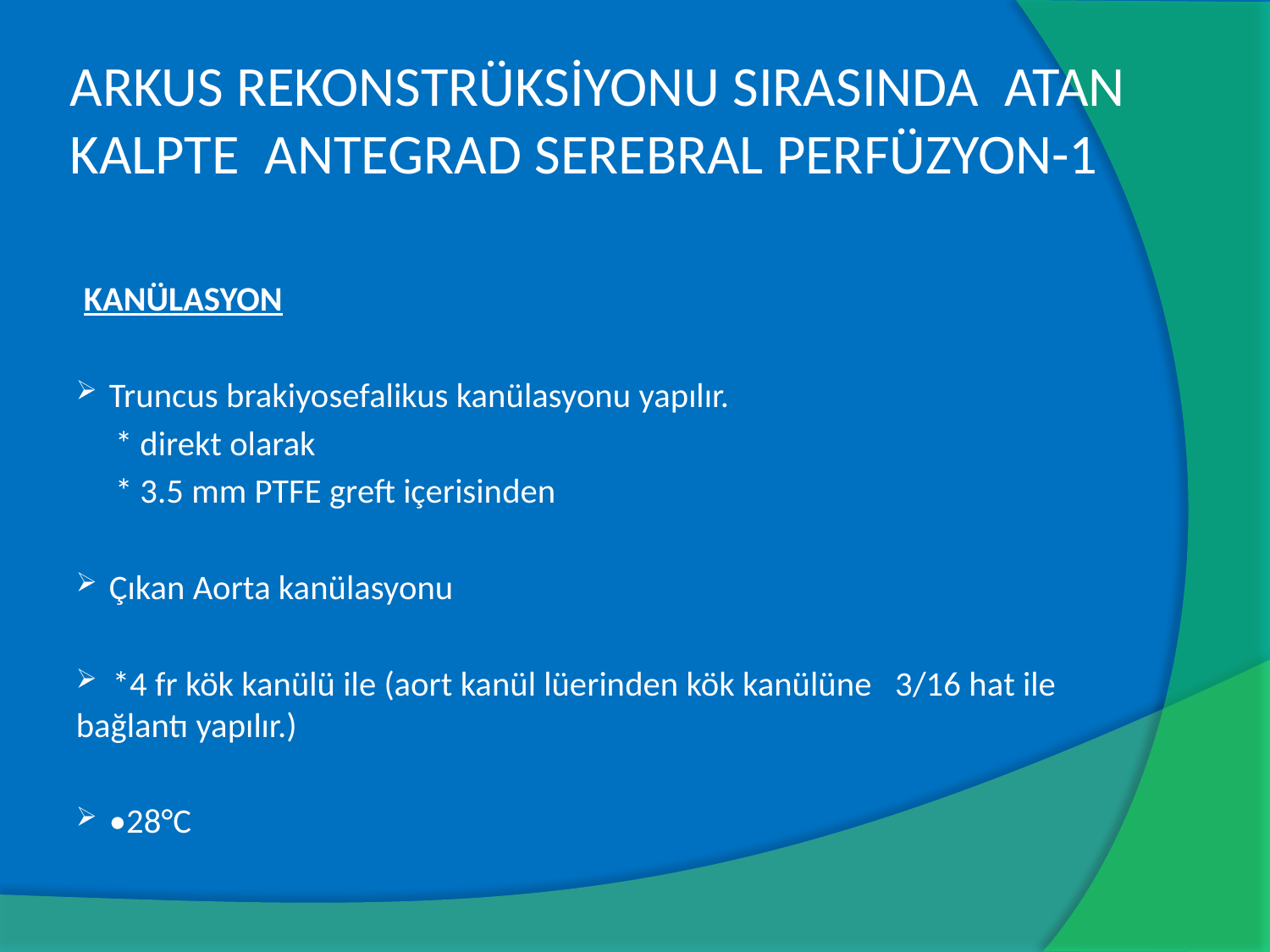

# ARKUS REKONSTRÜKSİYONU SIRASINDA  ATAN KALPTE  ANTEGRAD SEREBRAL PERFÜZYON-1

 KANÜLASYON

Truncus brakiyosefalikus kanülasyonu yapılır.
     * direkt olarak
     * 3.5 mm PTFE greft içerisinden

Çıkan Aorta kanülasyonu

   *4 fr kök kanülü ile (aort kanül lüerinden kök kanülüne   3/16 hat ile bağlantı yapılır.)

•28°C